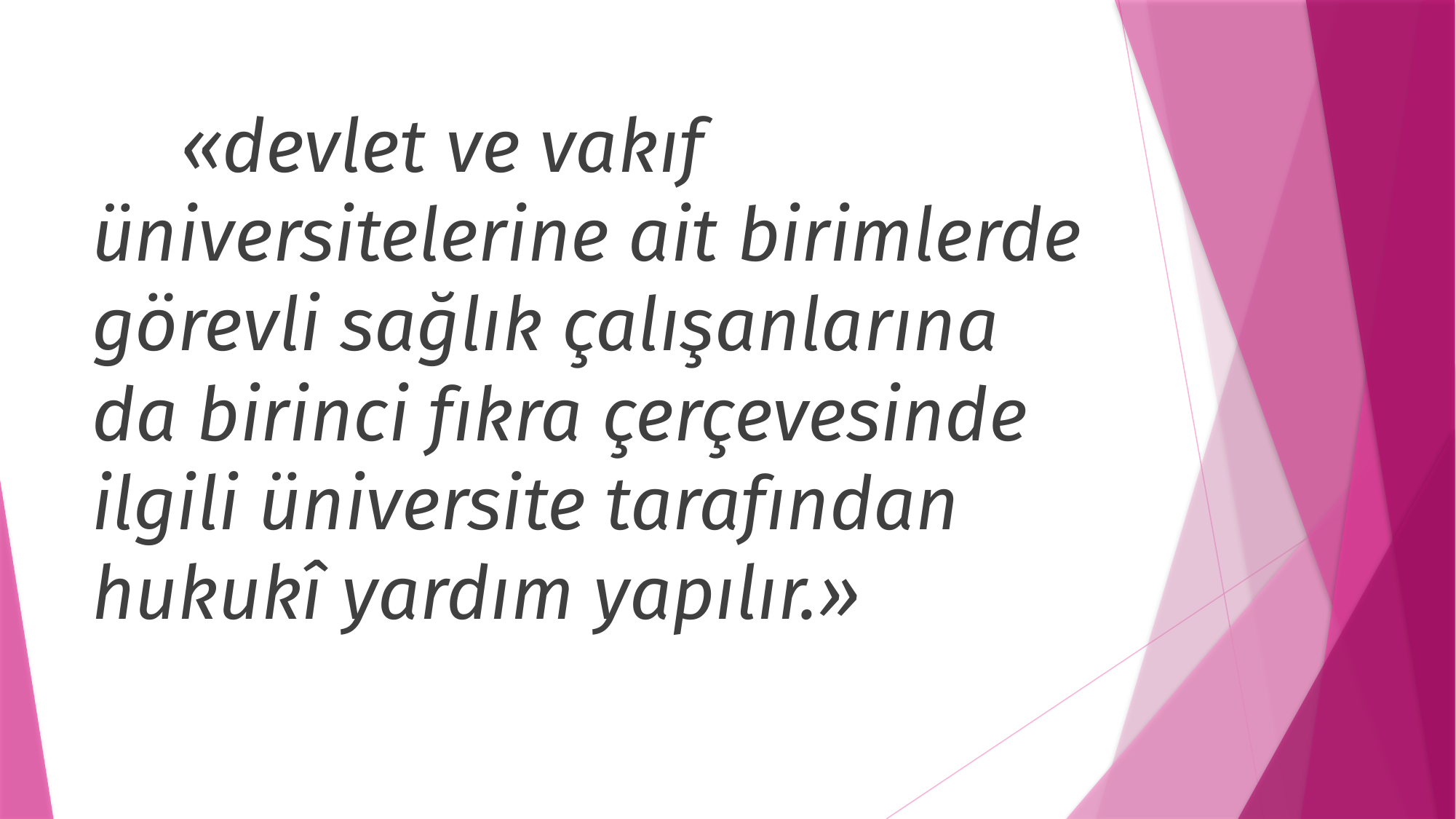

«devlet ve vakıf üniversitelerine ait birimlerde görevli sağlık çalışanlarına da birinci fıkra çerçevesinde ilgili üniversite tarafından hukukî yardım yapılır.»